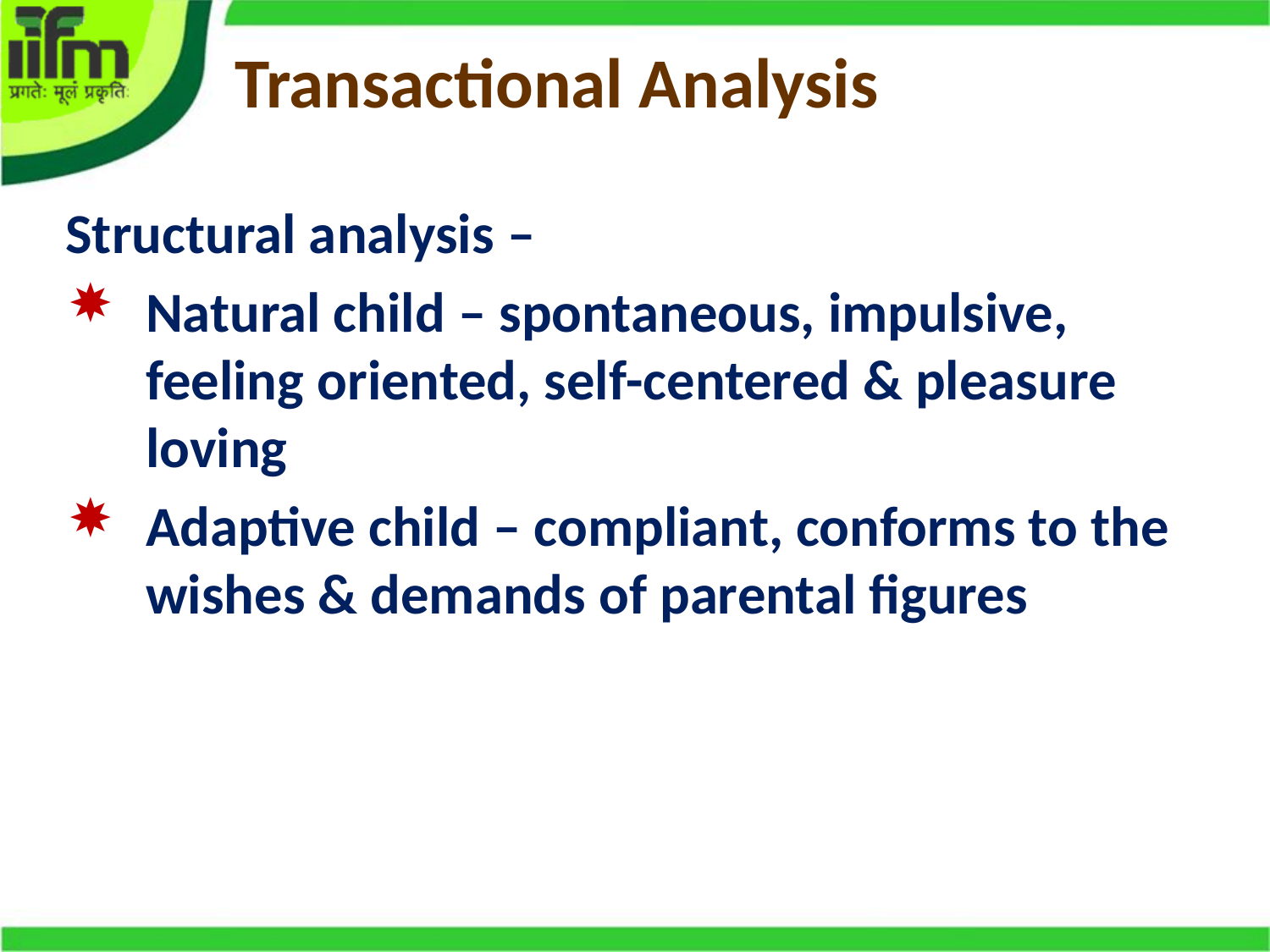

# Transactional Analysis
Structural analysis –
Natural child – spontaneous, impulsive, feeling oriented, self-centered & pleasure loving
Adaptive child – compliant, conforms to the wishes & demands of parental figures